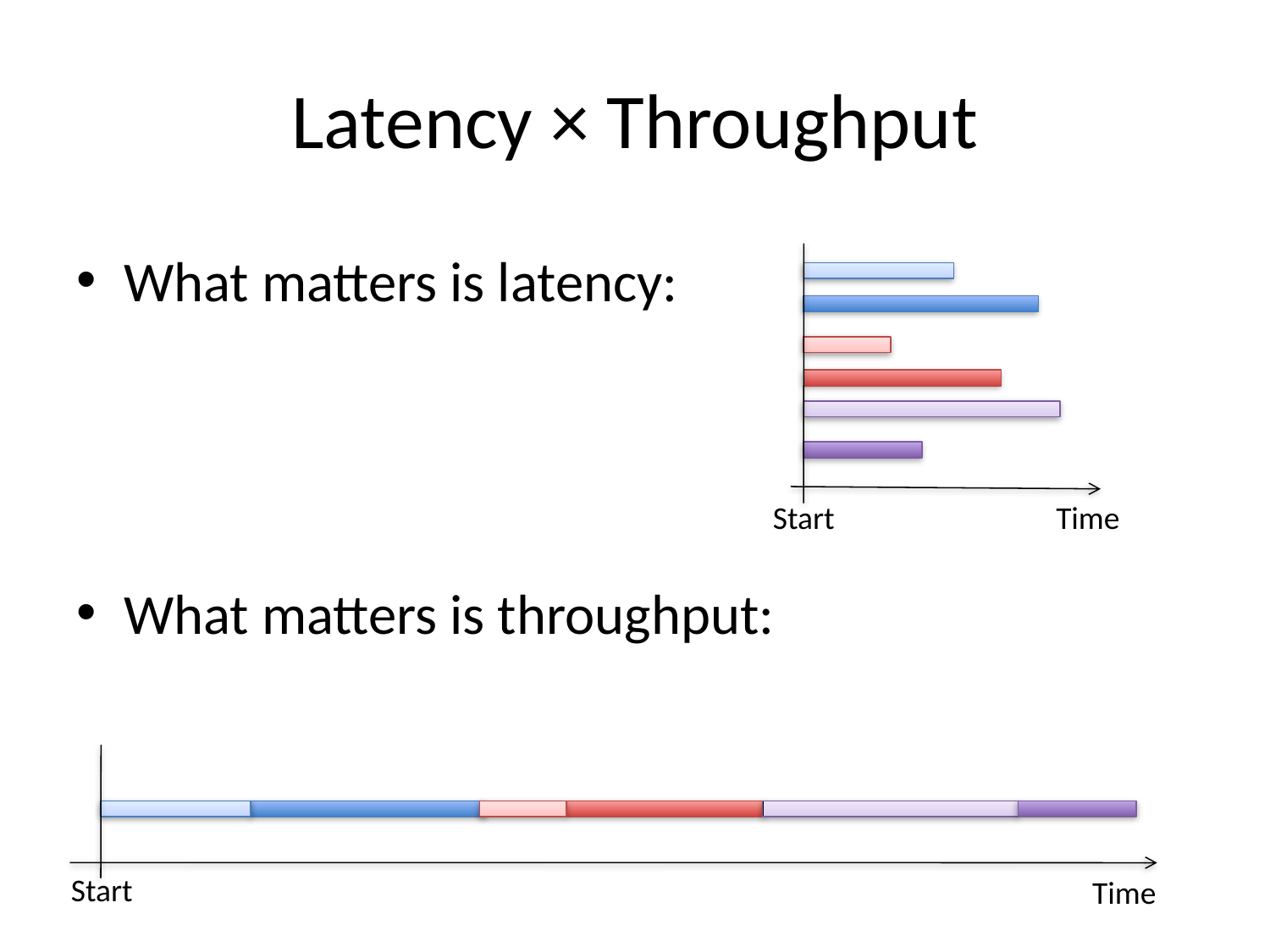

# Latency × Throughput
What matters is latency:

Start
Time
What matters is throughput:

Start
Time